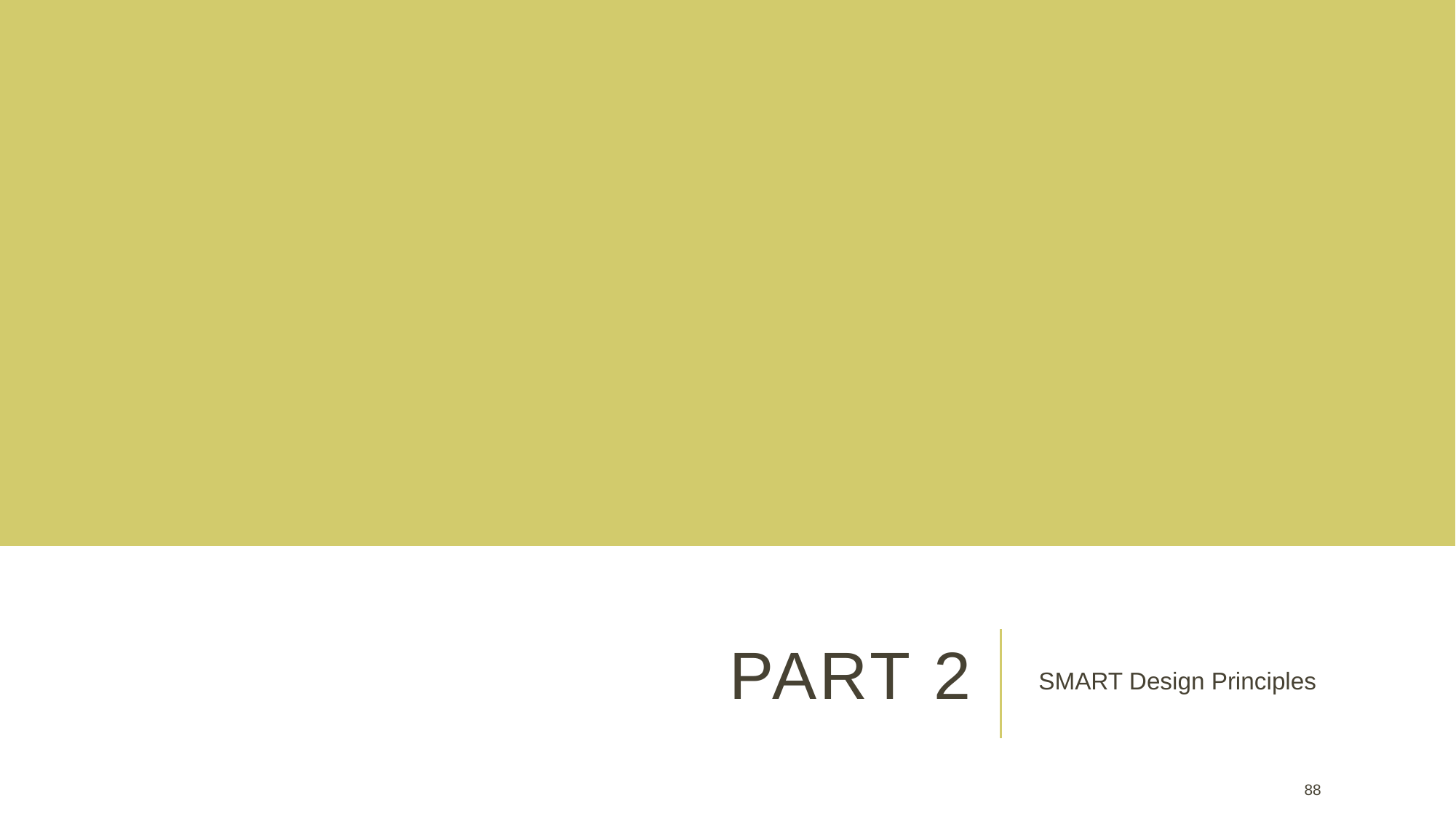

# Part 2
SMART Design Principles
88